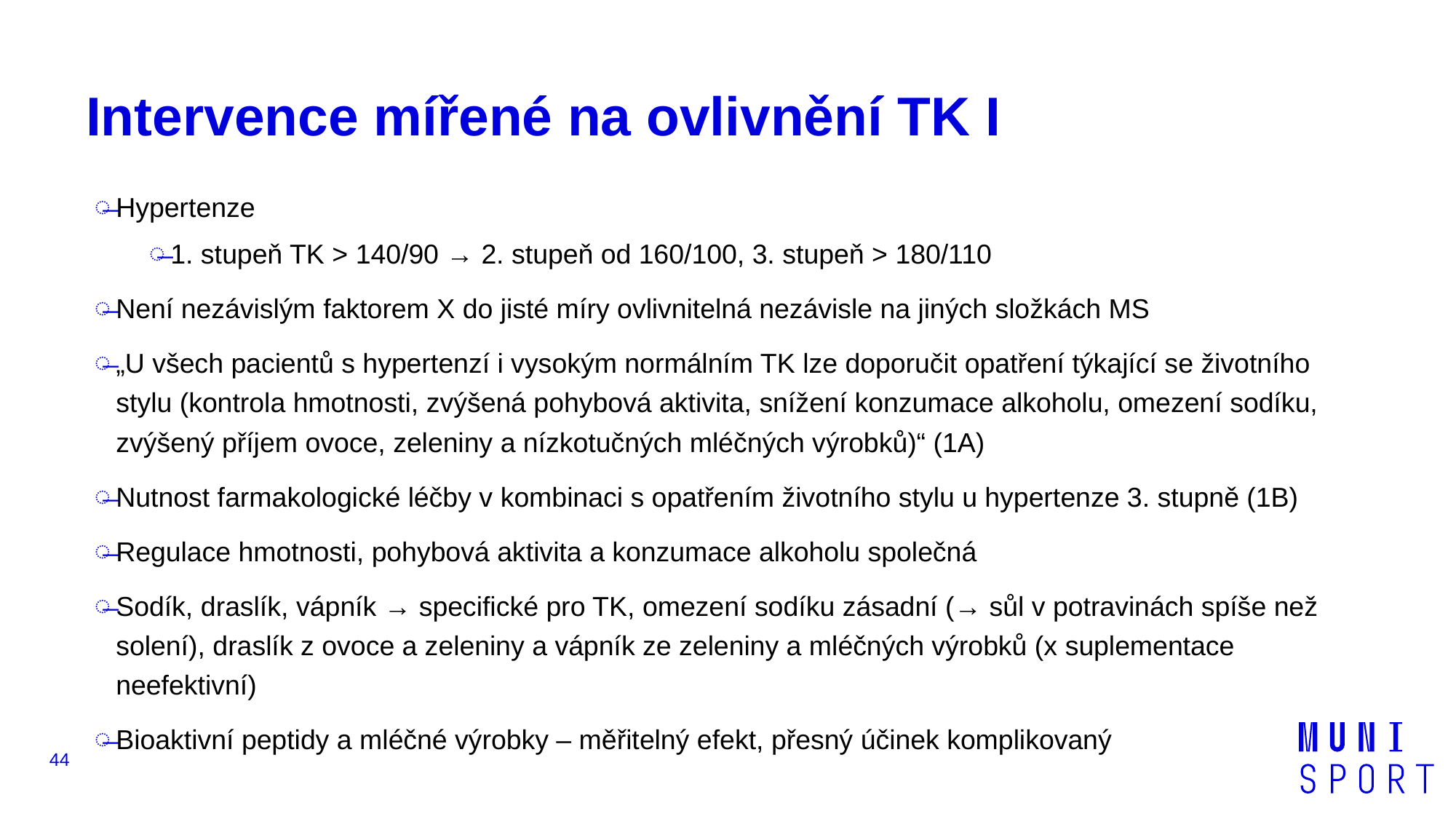

# Intervence mířené na ovlivnění TK I
Hypertenze
1. stupeň TK > 140/90 → 2. stupeň od 160/100, 3. stupeň > 180/110
Není nezávislým faktorem X do jisté míry ovlivnitelná nezávisle na jiných složkách MS
„U všech pacientů s hypertenzí i vysokým normálním TK lze doporučit opatření týkající se životního stylu (kontrola hmotnosti, zvýšená pohybová aktivita, snížení konzumace alkoholu, omezení sodíku, zvýšený příjem ovoce, zeleniny a nízkotučných mléčných výrobků)“ (1A)
Nutnost farmakologické léčby v kombinaci s opatřením životního stylu u hypertenze 3. stupně (1B)
Regulace hmotnosti, pohybová aktivita a konzumace alkoholu společná
Sodík, draslík, vápník → specifické pro TK, omezení sodíku zásadní (→ sůl v potravinách spíše než solení), draslík z ovoce a zeleniny a vápník ze zeleniny a mléčných výrobků (x suplementace neefektivní)
Bioaktivní peptidy a mléčné výrobky – měřitelný efekt, přesný účinek komplikovaný
44